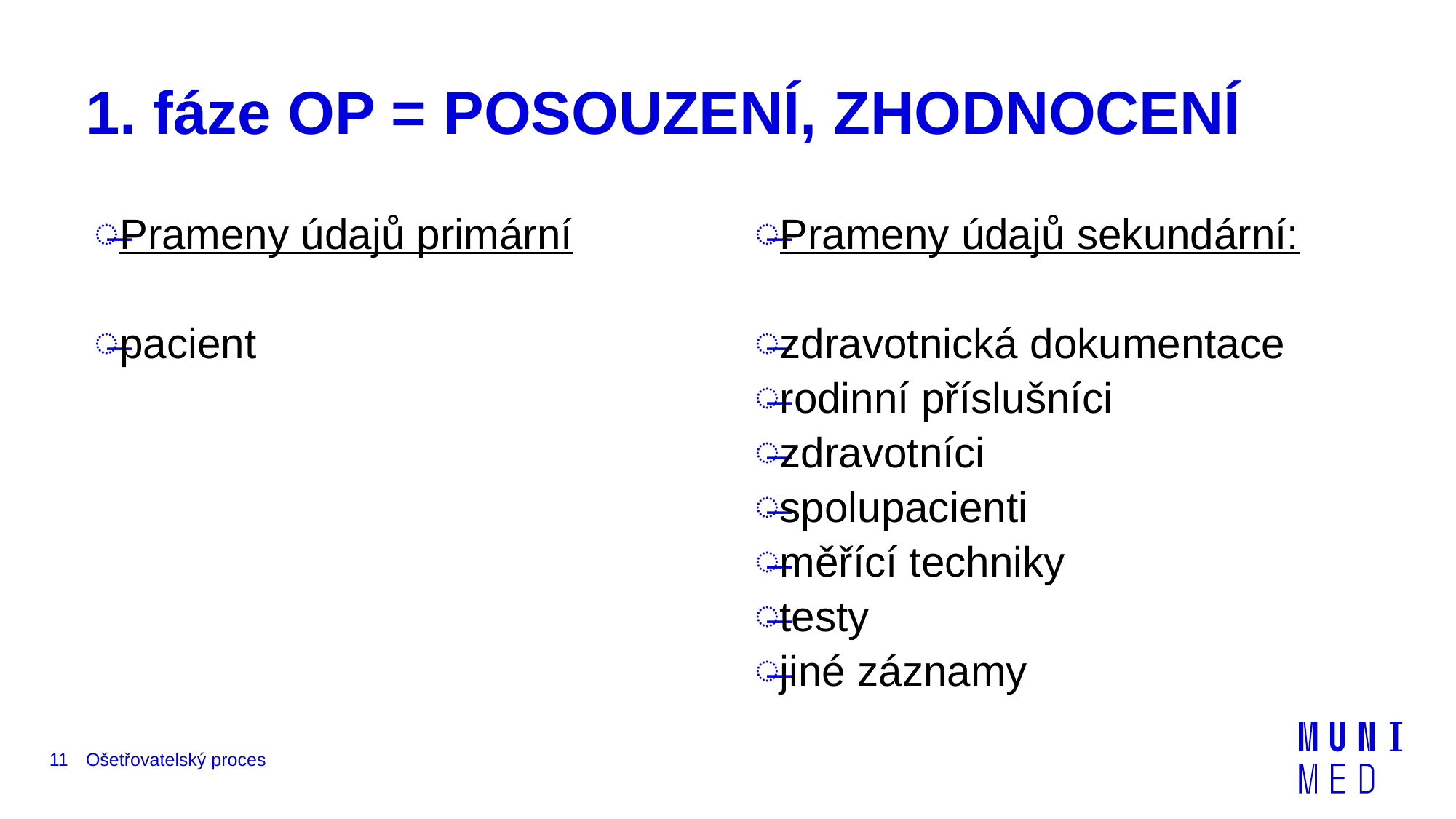

# 1. fáze OP = posouzení, zhodnocení
prameny údajů primární

pacient

prameny údajů sekundární:

zdravotnická dokumentace
rodinní příslušníci
zdravotníci
spolupacienti
měřící techniky
testy
jiné záznamy

11
Ošetřovatelský proces